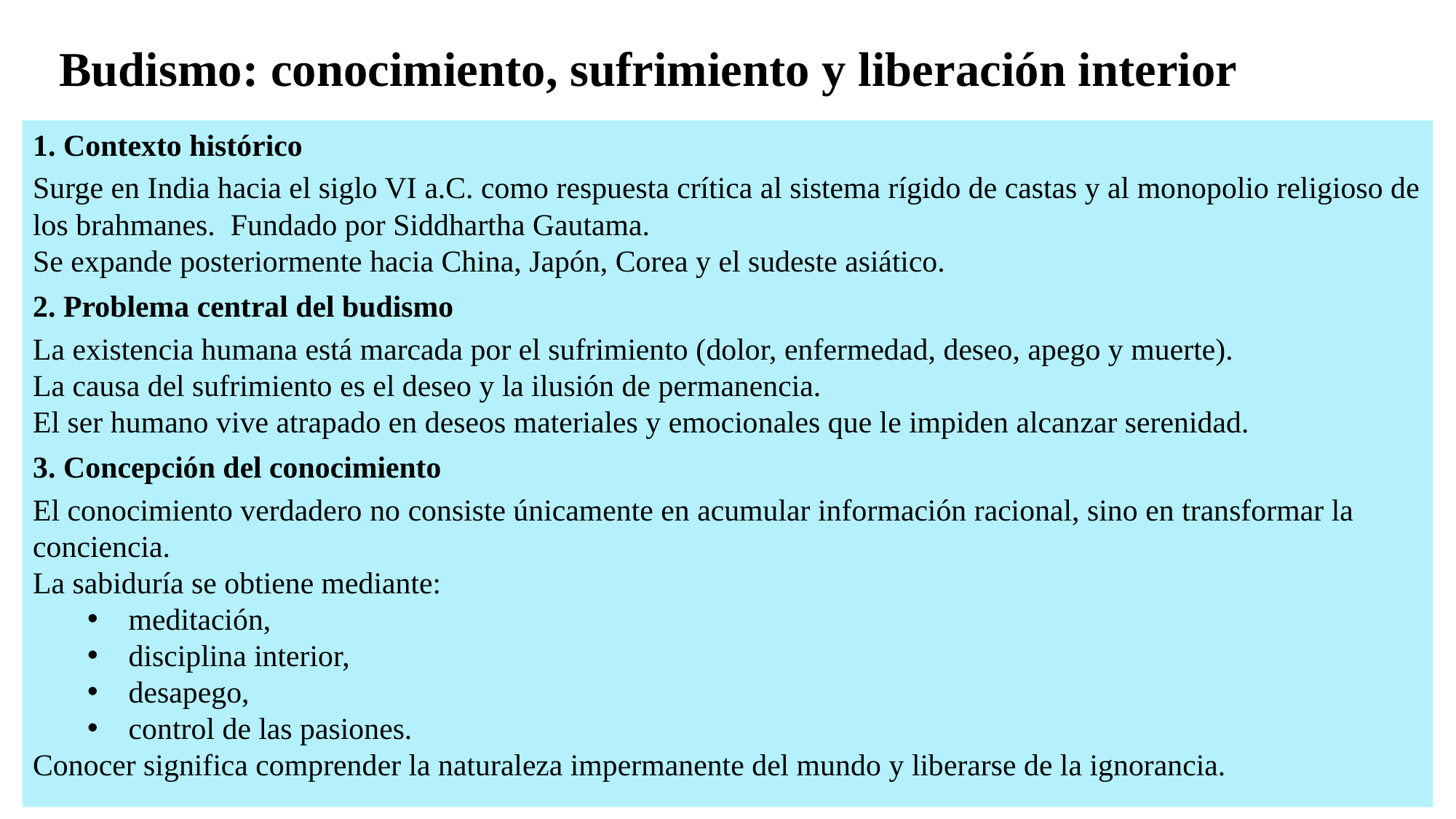

# Budismo: conocimiento, sufrimiento y liberación interior
1. Contexto histórico
Surge en India hacia el siglo VI a.C. como respuesta crítica al sistema rígido de castas y al monopolio religioso de los brahmanes.  Fundado por Siddhartha Gautama.
Se expande posteriormente hacia China, Japón, Corea y el sudeste asiático.
2. Problema central del budismo
La existencia humana está marcada por el sufrimiento (dolor, enfermedad, deseo, apego y muerte).
La causa del sufrimiento es el deseo y la ilusión de permanencia.
El ser humano vive atrapado en deseos materiales y emocionales que le impiden alcanzar serenidad.
3. Concepción del conocimiento
El conocimiento verdadero no consiste únicamente en acumular información racional, sino en transformar la conciencia.
La sabiduría se obtiene mediante:
meditación,
disciplina interior,
desapego,
control de las pasiones.
Conocer significa comprender la naturaleza impermanente del mundo y liberarse de la ignorancia.